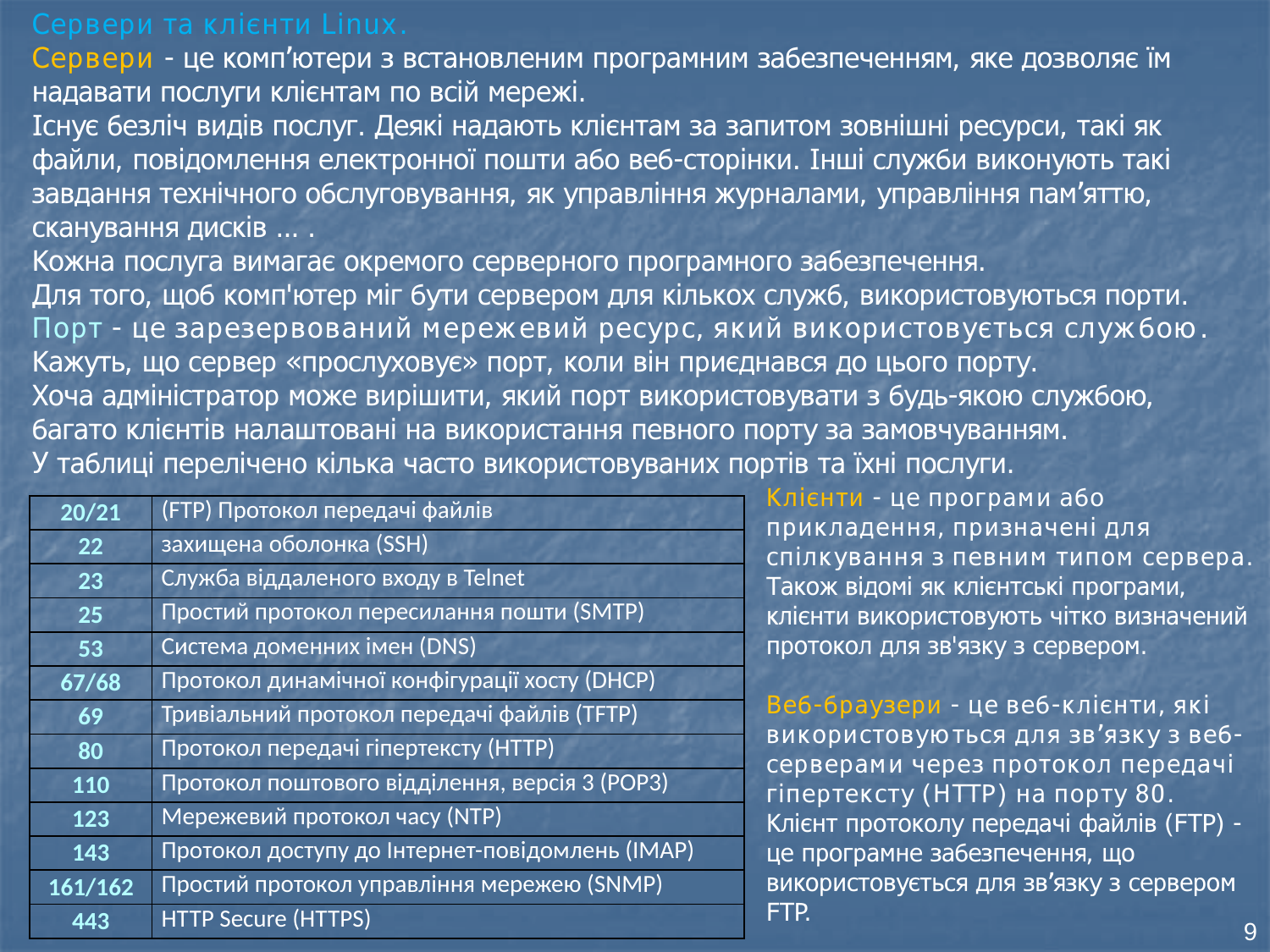

Сервери та клієнти Linux.
Сервери - це комп’ютери з встановленим програмним забезпеченням, яке дозволяє їм надавати послуги клієнтам по всій мережі.
Існує безліч видів послуг. Деякі надають клієнтам за запитом зовнішні ресурси, такі як файли, повідомлення електронної пошти або веб-сторінки. Інші служби виконують такі завдання технічного обслуговування, як управління журналами, управління пам’яттю, сканування дисків … .
Кожна послуга вимагає окремого серверного програмного забезпечення.
Для того, щоб комп'ютер міг бути сервером для кількох служб, використовуються порти. Порт - це зарезервований мережевий ресурс, який використовується службою. Кажуть, що сервер «прослуховує» порт, коли він приєднався до цього порту.
Хоча адміністратор може вирішити, який порт використовувати з будь-якою службою, багато клієнтів налаштовані на використання певного порту за замовчуванням.
У таблиці перелічено кілька часто використовуваних портів та їхні послуги.
Клієнти - це програми або прикладення, призначені для спілкування з певним типом сервера. Також відомі як клієнтські програми, клієнти використовують чітко визначений протокол для зв'язку з сервером.

Веб-браузери - це веб-клієнти, які використовуються для зв’язку з веб-серверами через протокол передачі гіпертексту (HTTP) на порту 80.
Клієнт протоколу передачі файлів (FTP) - це програмне забезпечення, що використовується для зв’язку з сервером FTP.
| 20/21 | (FTP) Протокол передачі файлів |
| --- | --- |
| 22 | захищена оболонка (SSH) |
| 23 | Служба віддаленого входу в Telnet |
| 25 | Простий протокол пересилання пошти (SMTP) |
| 53 | Система доменних імен (DNS) |
| 67/68 | Протокол динамічної конфігурації хосту (DHCP) |
| 69 | Тривіальний протокол передачі файлів (TFTP) |
| 80 | Протокол передачі гіпертексту (HTTP) |
| 110 | Протокол поштового відділення, версія 3 (POP3) |
| 123 | Мережевий протокол часу (NTP) |
| 143 | Протокол доступу до Інтернет-повідомлень (IMAP) |
| 161/162 | Простий протокол управління мережею (SNMP) |
| 443 | HTTP Secure (HTTPS) |
9